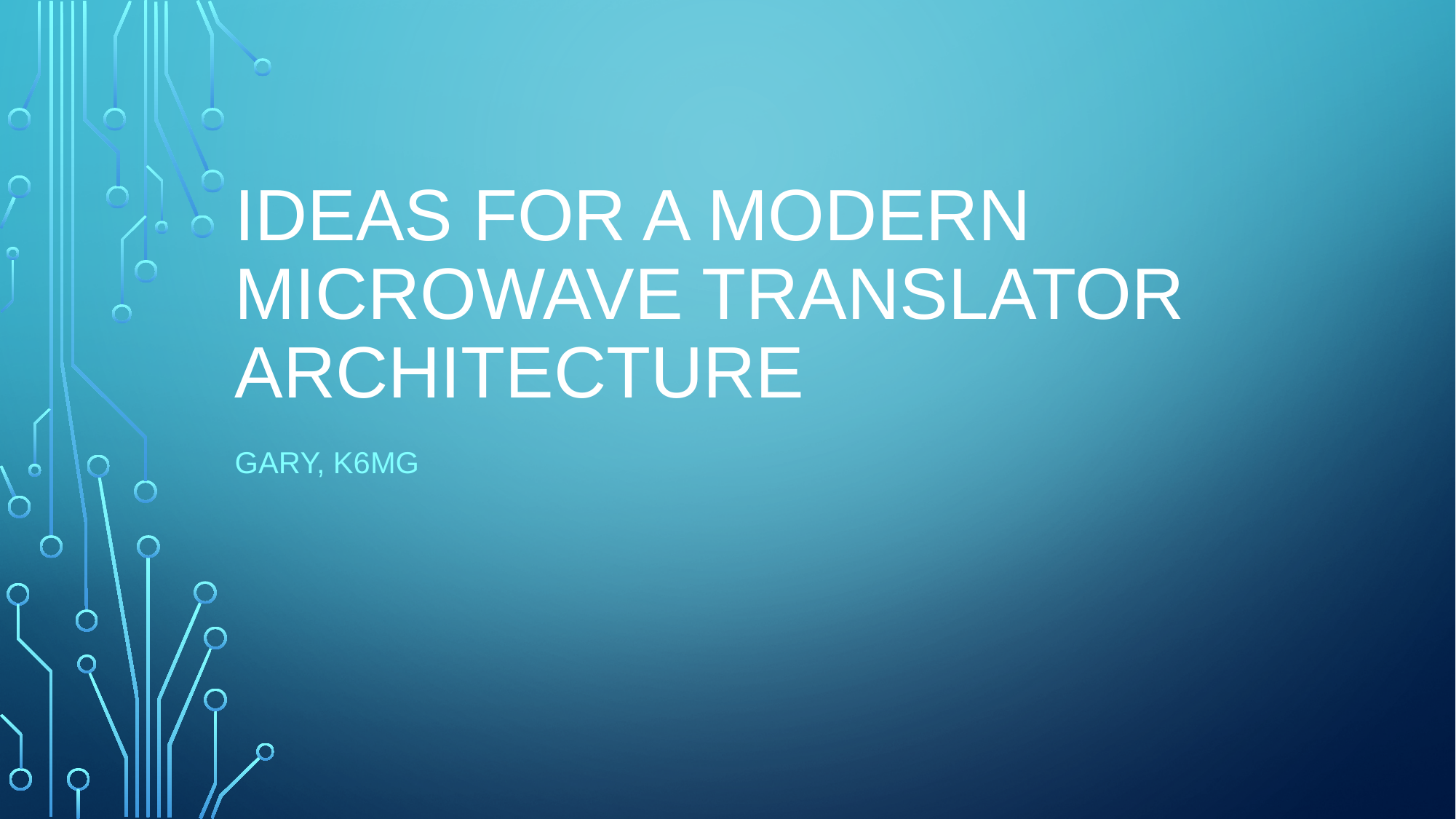

# Ideas for a modern microwave translator architecture
Gary, K6mg